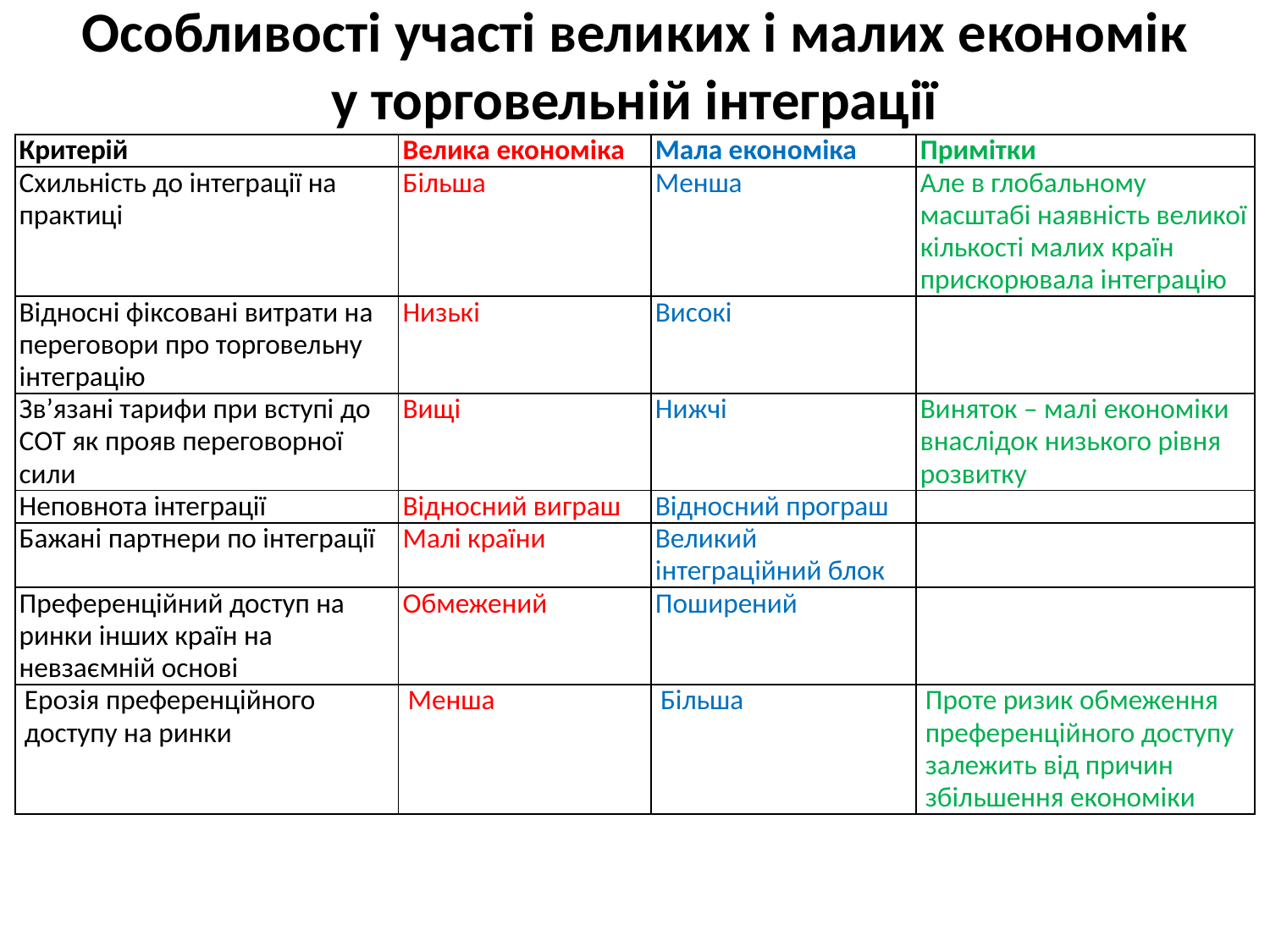

# Особливості участі великих і малих економік у торговельній інтеграції
| Критерій | Велика економіка | Мала економіка | Примітки |
| --- | --- | --- | --- |
| Схильність до інтеграції на практиці | Більша | Менша | Але в глобальному масштабі наявність великої кількості малих країн прискорювала інтеграцію |
| Відносні фіксовані витрати на переговори про торговельну інтеграцію | Низькі | Високі |  |
| Зв’язані тарифи при вступі до СОТ як прояв переговорної сили | Вищі | Нижчі | Виняток – малі економіки внаслідок низького рівня розвитку |
| Неповнота інтеграції | Відносний виграш | Відносний програш |  |
| Бажані партнери по інтеграції | Малі країни | Великий інтеграційний блок |  |
| Преференційний доступ на ринки інших країн на невзаємній основі | Обмежений | Поширений |  |
| Ерозія преференційного доступу на ринки | Менша | Більша | Проте ризик обмеження преференційного доступу залежить від причин збільшення економіки |